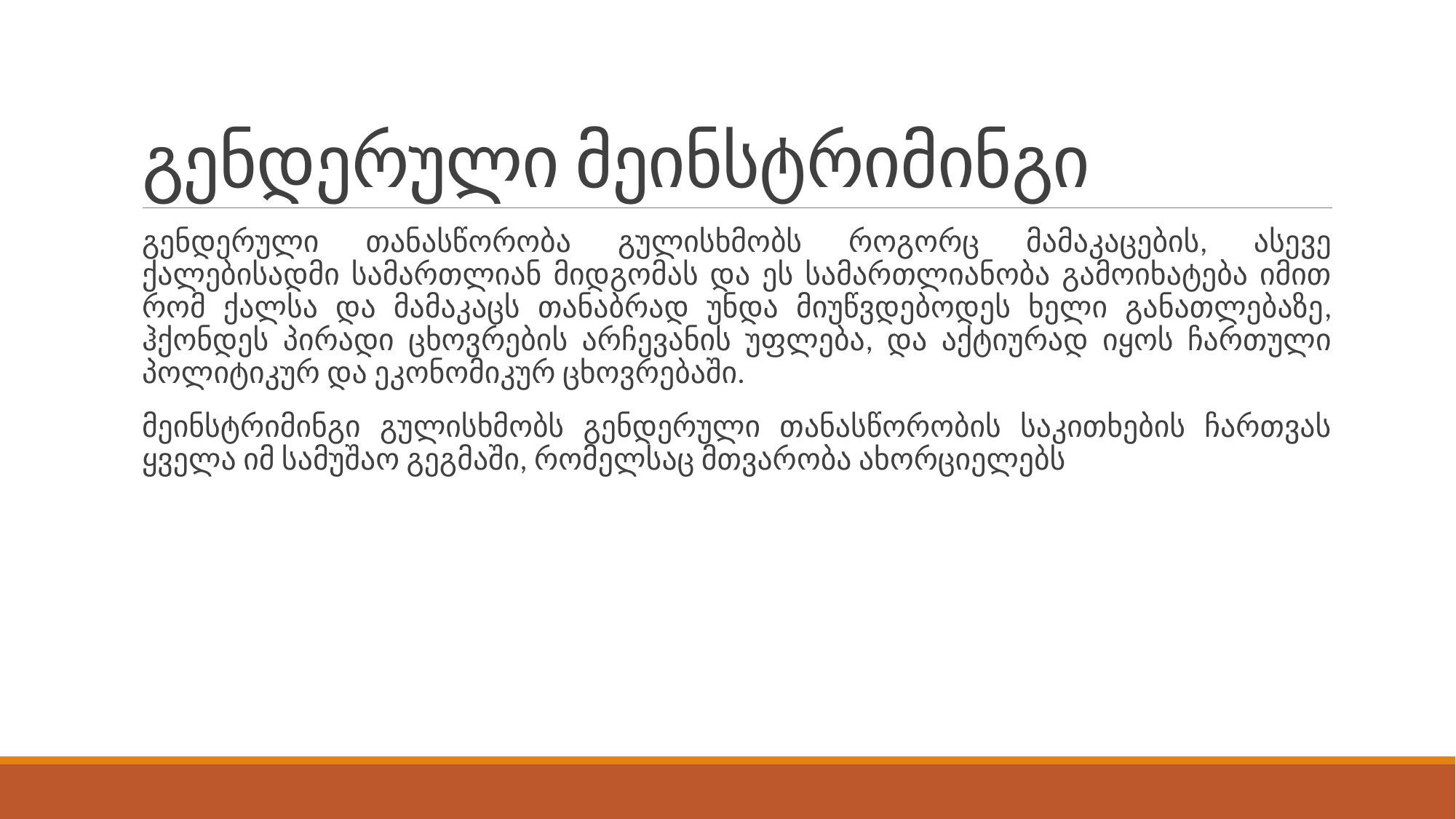

# გენდერული მეინსტრიმინგი
გენდერული თანასწორობა გულისხმობს როგორც მამაკაცების, ასევე ქალებისადმი სამართლიან მიდგომას და ეს სამართლიანობა გამოიხატება იმით რომ ქალსა და მამაკაცს თანაბრად უნდა მიუწვდებოდეს ხელი განათლებაზე, ჰქონდეს პირადი ცხოვრების არჩევანის უფლება, და აქტიურად იყოს ჩართული პოლიტიკურ და ეკონომიკურ ცხოვრებაში.
მეინსტრიმინგი გულისხმობს გენდერული თანასწორობის საკითხების ჩართვას ყველა იმ სამუშაო გეგმაში, რომელსაც მთვარობა ახორციელებს